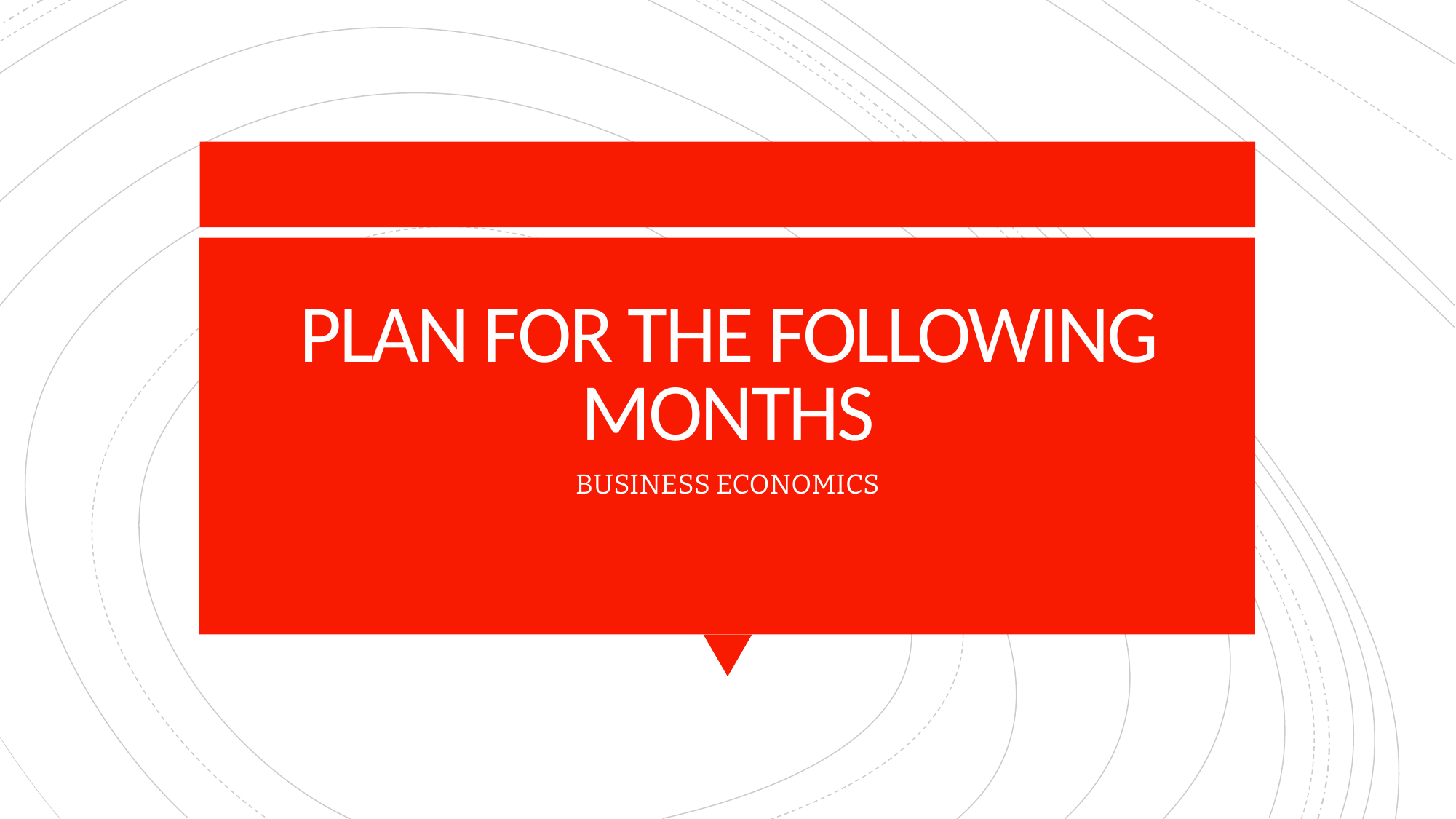

# PLAN FOR THE FOLLOWING MONTHS
BUSINESS ECONOMICS